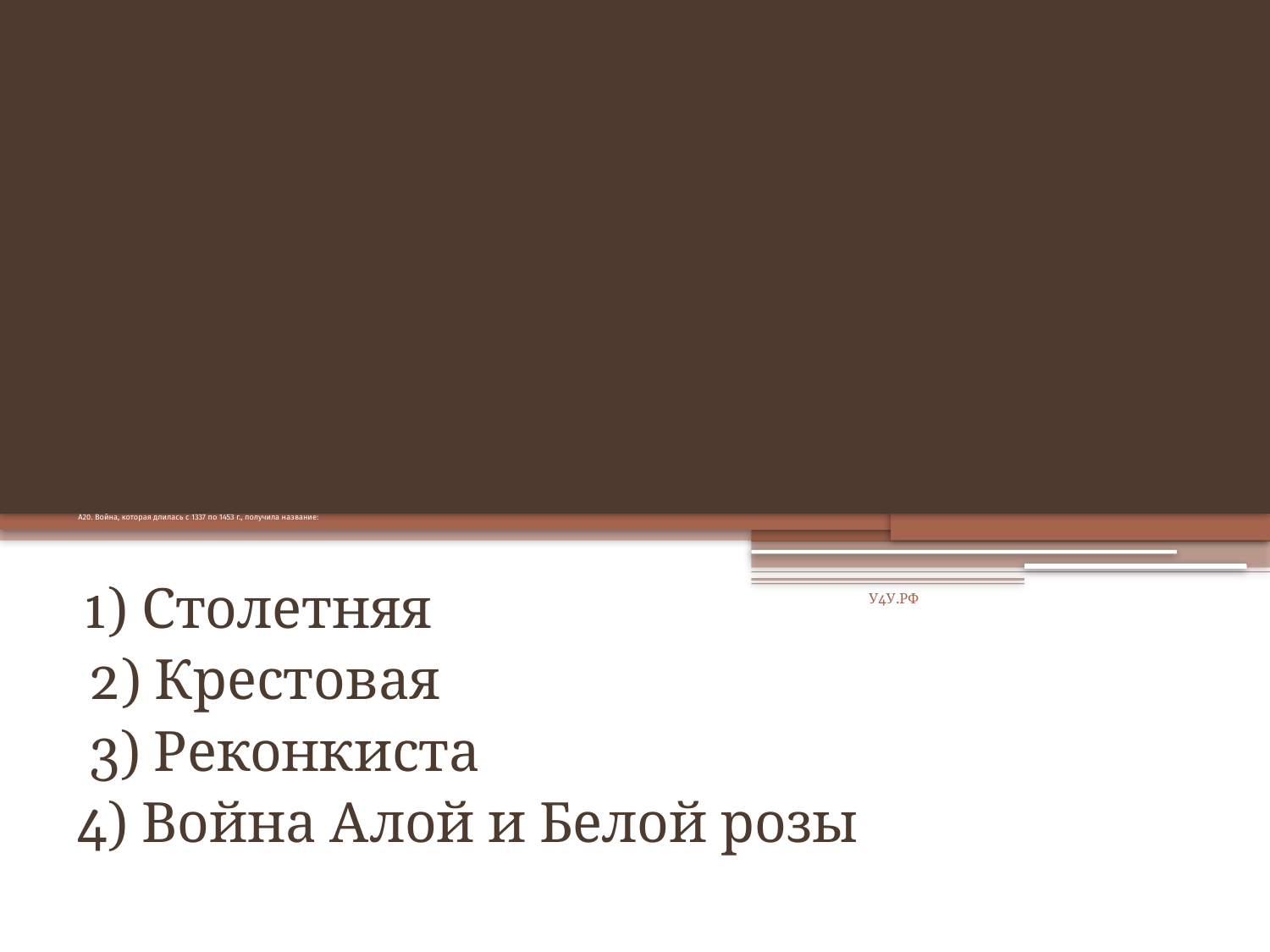

# А20. Война, которая длилась с 1337 по 1453 г., получила название:

 1) Столетняя
 2) Крестовая
 3) Реконкиста
4) Война Алой и Белой розы

У4У.РФ